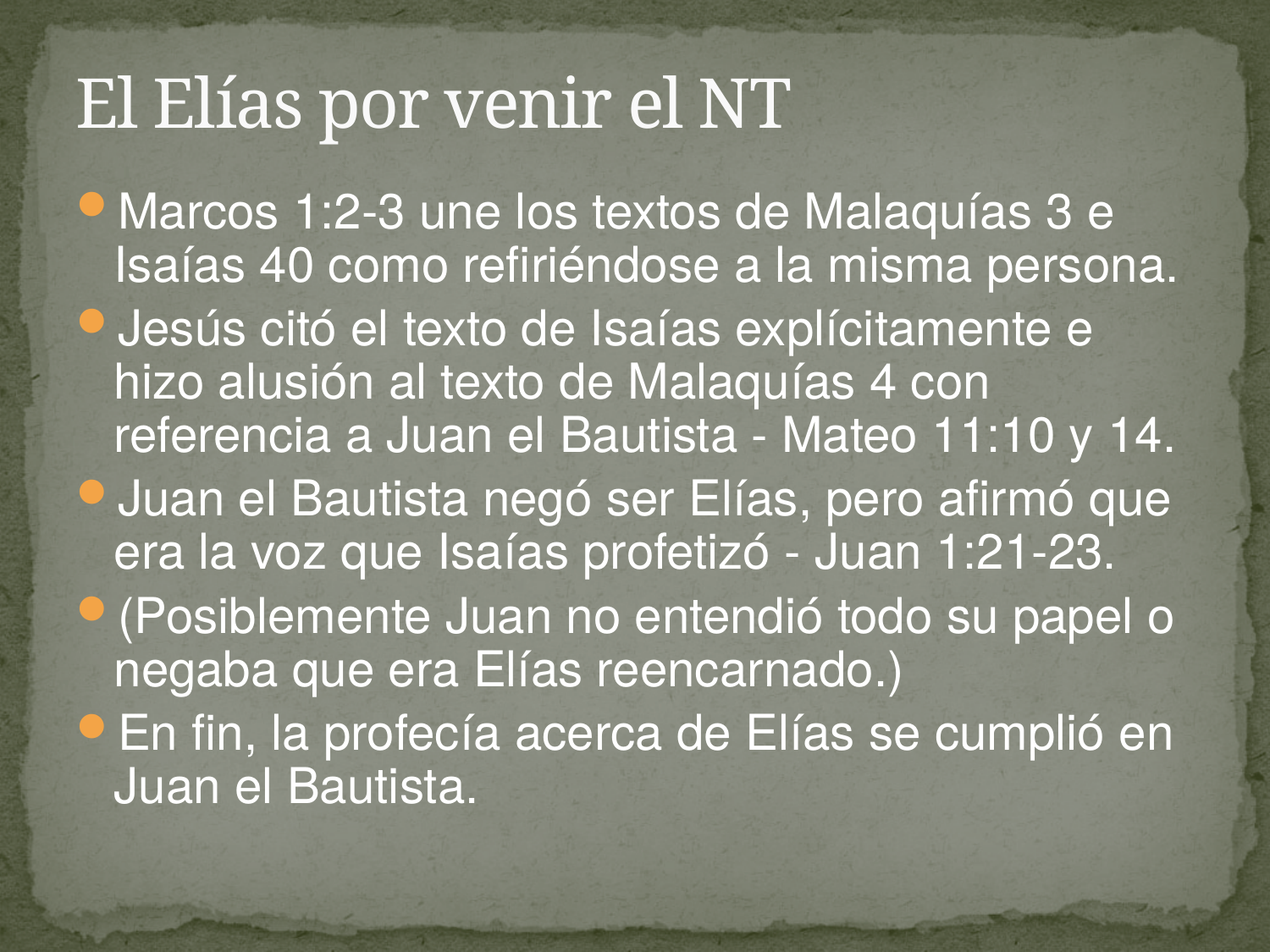

# El Elías por venir el NT
Marcos 1:2-3 une los textos de Malaquías 3 e Isaías 40 como refiriéndose a la misma persona.
Jesús citó el texto de Isaías explícitamente e hizo alusión al texto de Malaquías 4 con referencia a Juan el Bautista - Mateo 11:10 y 14.
Juan el Bautista negó ser Elías, pero afirmó que era la voz que Isaías profetizó - Juan 1:21-23.
(Posiblemente Juan no entendió todo su papel o negaba que era Elías reencarnado.)
En fin, la profecía acerca de Elías se cumplió en Juan el Bautista.